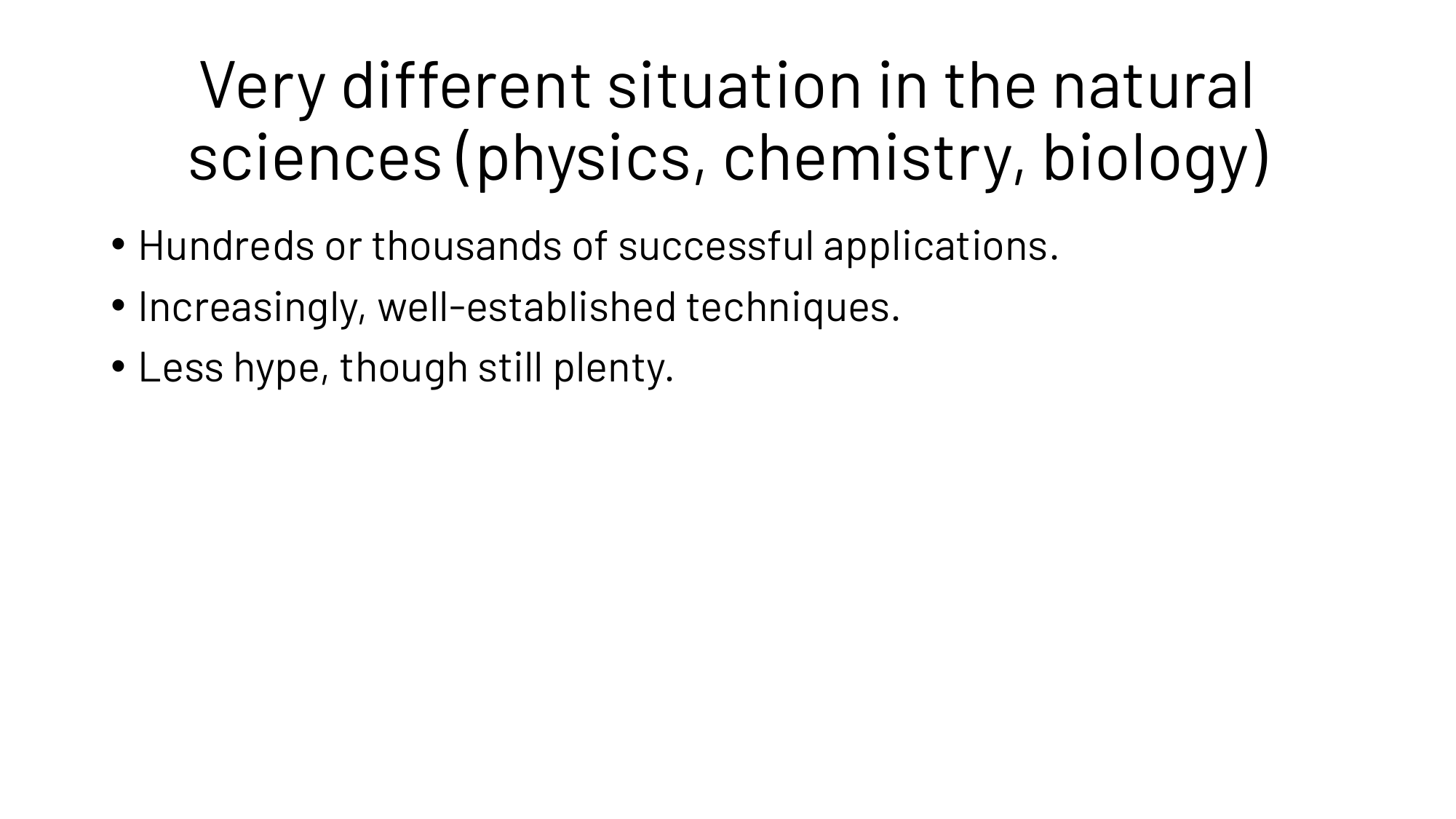

# Very different situation in the natural sciences (physics, chemistry, biology)
Hundreds or thousands of successful applications.
Increasingly, well-established techniques.
Less hype, though still plenty.